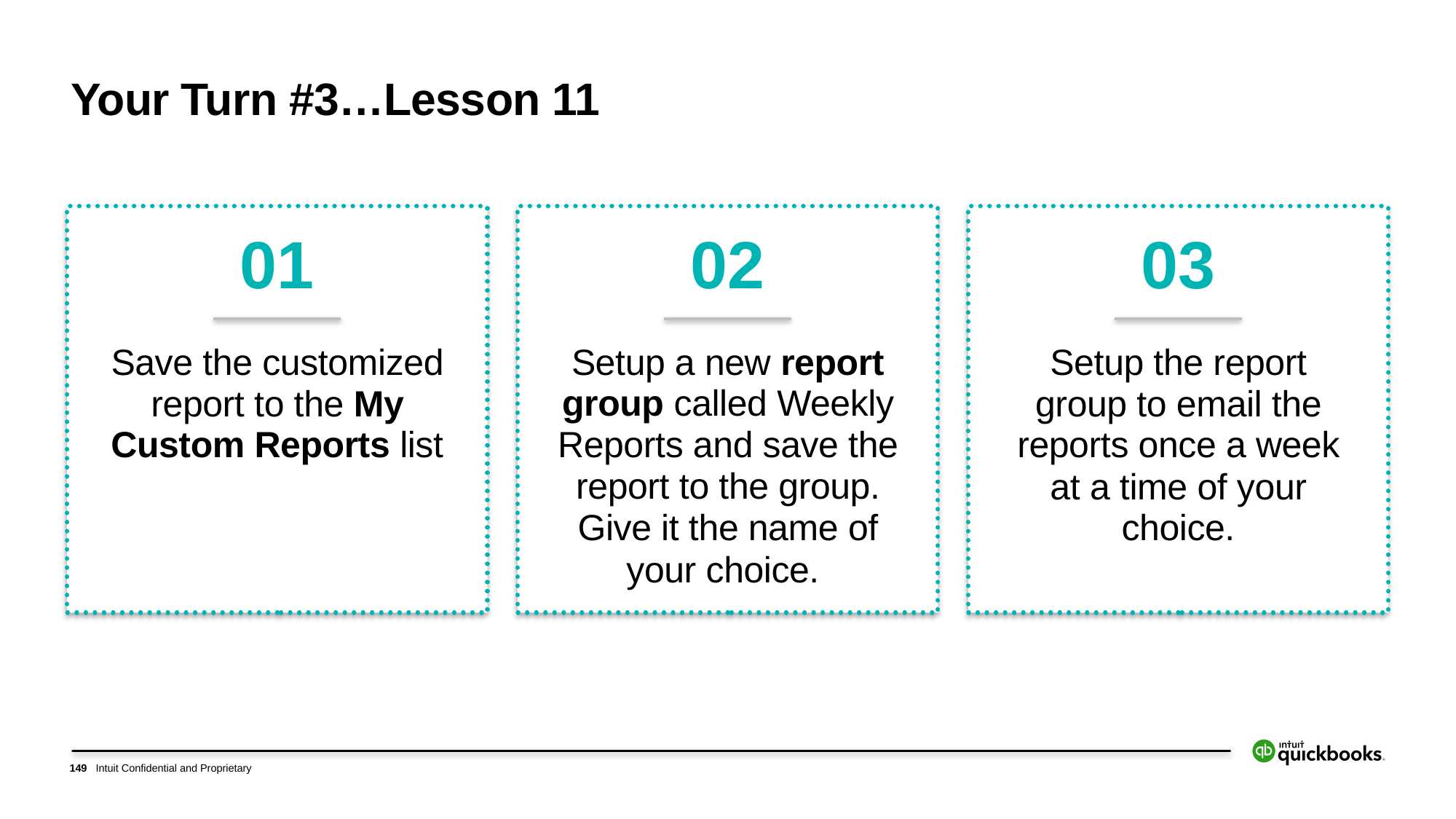

# Your Turn #3…Lesson 11

01
Save the customized report to the My Custom Reports list

02
Setup a new report group called Weekly Reports and save the report to the group. Give it the name of your choice.

03
Setup the report group to email the reports once a week at a time of your choice.